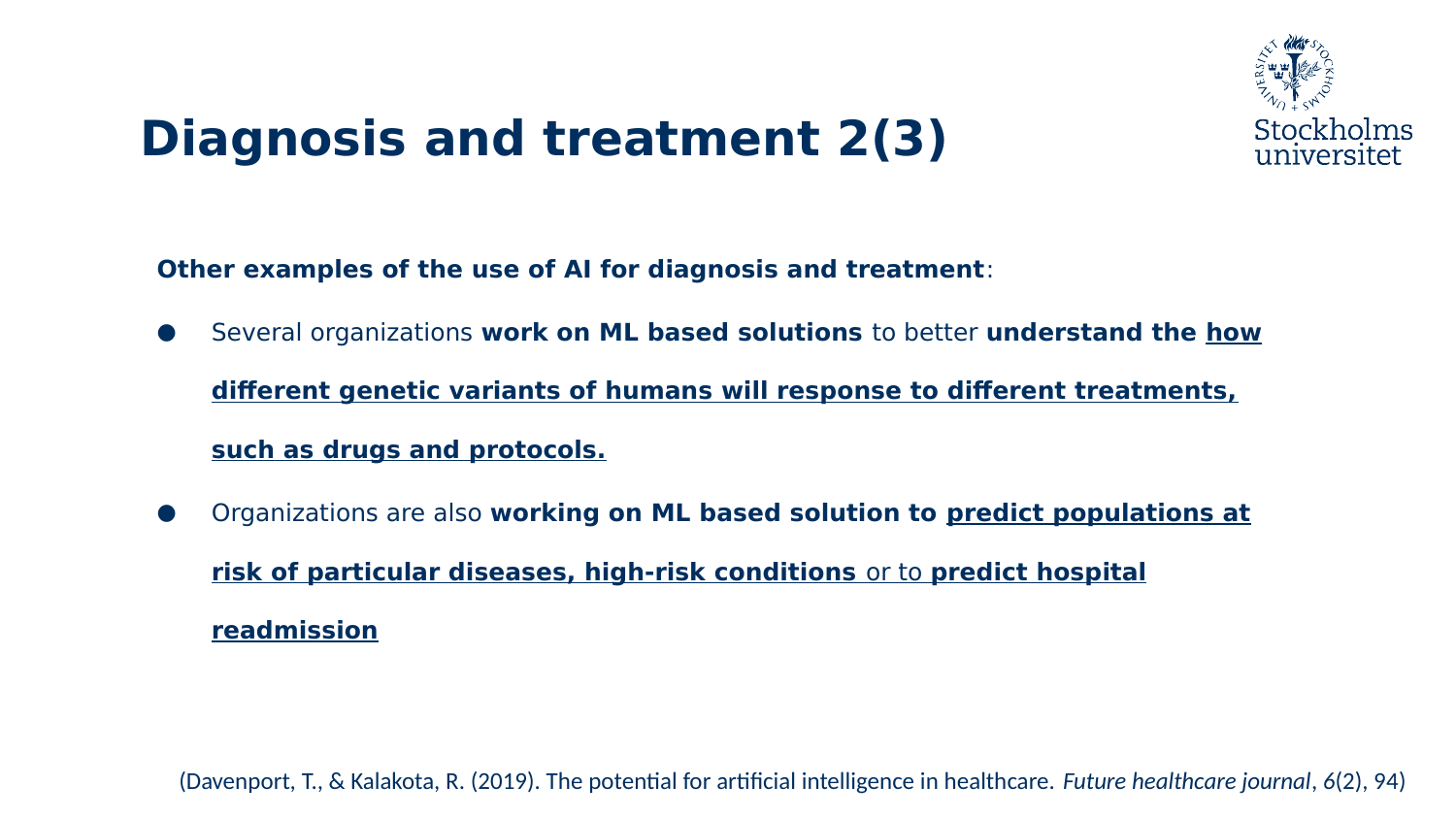

# Diagnosis and treatment 2(3)
Other examples of the use of AI for diagnosis and treatment:
Several organizations work on ML based solutions to better understand the how different genetic variants of humans will response to different treatments, such as drugs and protocols.
Organizations are also working on ML based solution to predict populations at risk of particular diseases, high-risk conditions or to predict hospital readmission

(Davenport, T., & Kalakota, R. (2019). The potential for artificial intelligence in healthcare. Future healthcare journal, 6(2), 94)